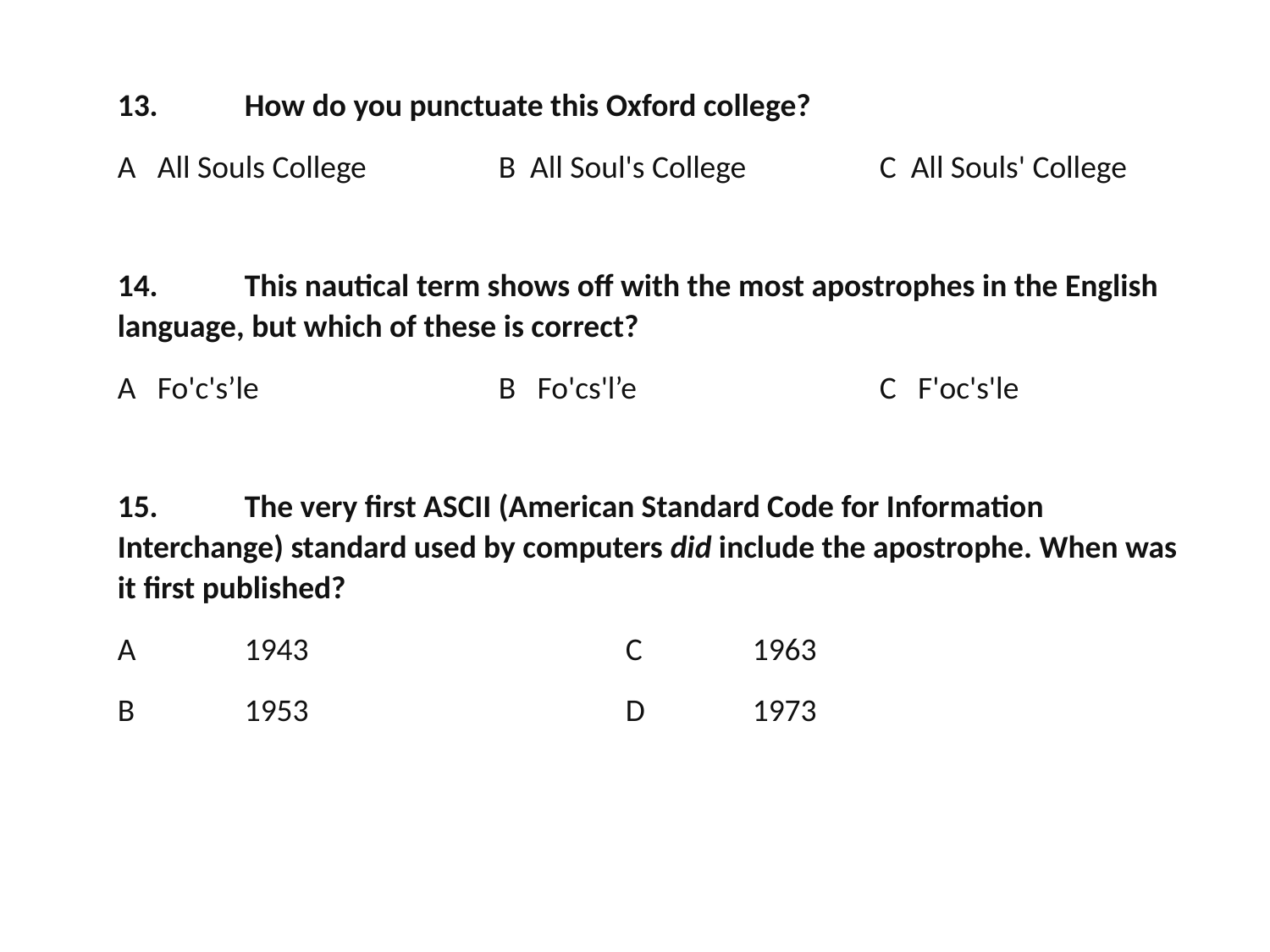

13.	How do you punctuate this Oxford college?
A   All Souls College		B  All Soul's College		C  All Souls' College

14.	This nautical term shows off with the most apostrophes in the English language, but which of these is correct?
A   Fo'c's’le		B   Fo'cs'l’e		C   F'oc's'le

15.	The very first ASCII (American Standard Code for Information Interchange) standard used by computers did include the apostrophe. When was it first published?
A	1943			C	1963
B	1953			D	1973